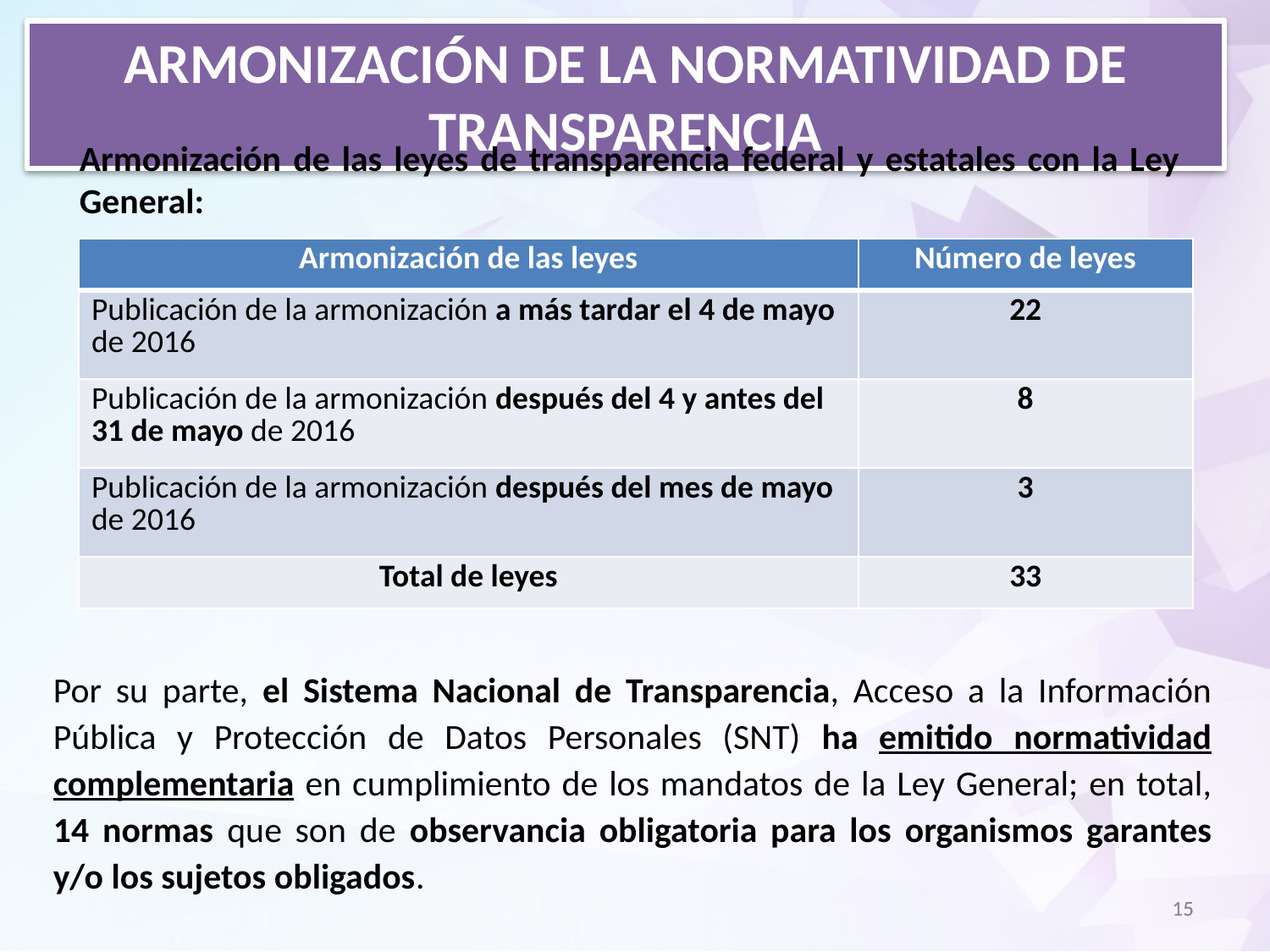

Armonización de la normatividad de transparencia
Armonización de las leyes de transparencia federal y estatales con la Ley General:
| Armonización de las leyes | Número de leyes |
| --- | --- |
| Publicación de la armonización a más tardar el 4 de mayo de 2016 | 22 |
| Publicación de la armonización después del 4 y antes del 31 de mayo de 2016 | 8 |
| Publicación de la armonización después del mes de mayo de 2016 | 3 |
| Total de leyes | 33 |
Por su parte, el Sistema Nacional de Transparencia, Acceso a la Información Pública y Protección de Datos Personales (SNT) ha emitido normatividad complementaria en cumplimiento de los mandatos de la Ley General; en total, 14 normas que son de observancia obligatoria para los organismos garantes y/o los sujetos obligados.
15
15